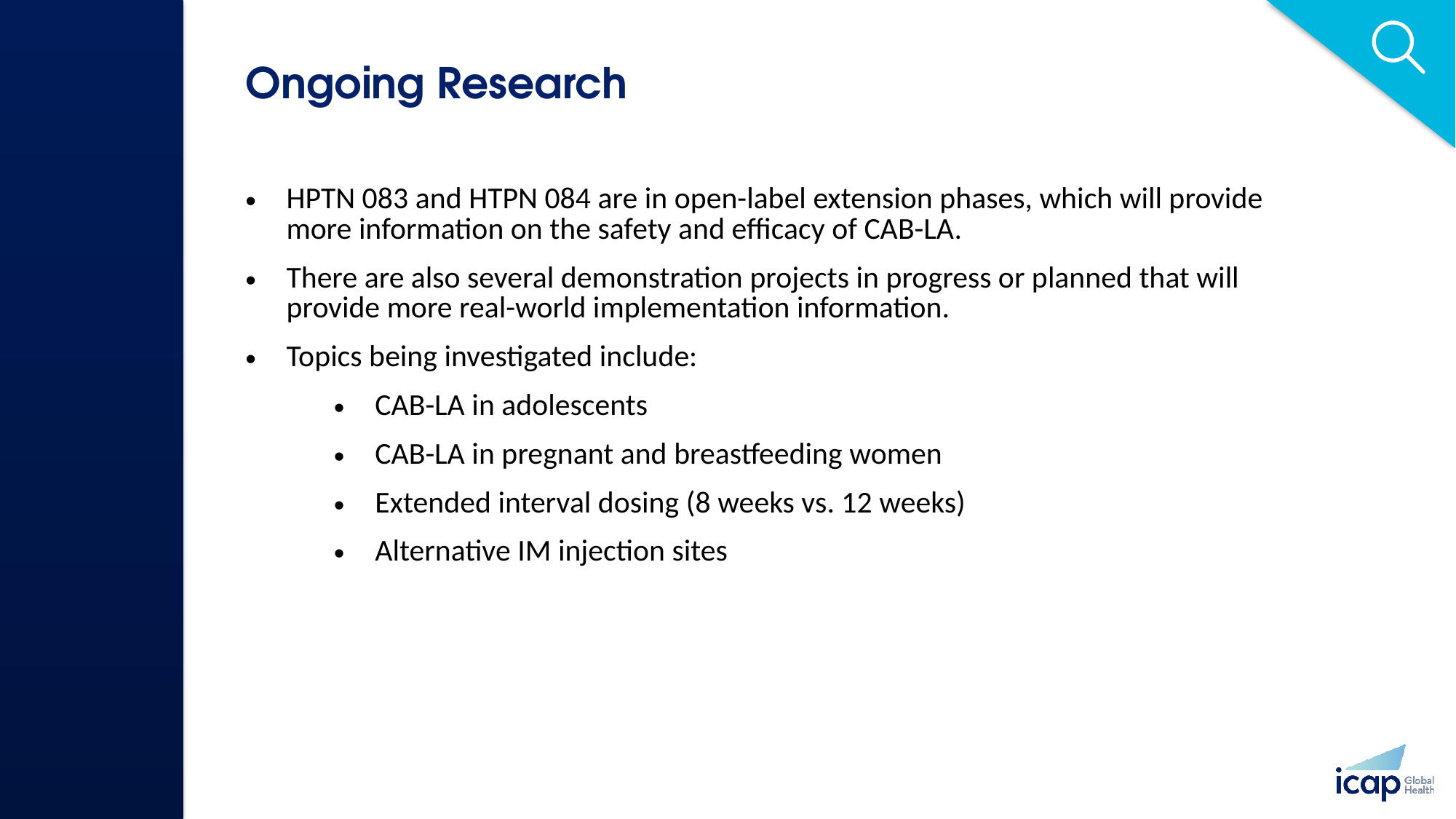

# Ongoing Research​
HPTN 083 and HTPN 084 are in open-label extension phases, which will provide more information on the safety and efficacy of CAB-LA.​
There are also several demonstration projects in progress or planned that will provide more real-world implementation information. ​
Topics being investigated include:​
CAB-LA in adolescents​
CAB-LA in pregnant and breastfeeding women​
Extended interval dosing (8 weeks vs. 12 weeks)​
Alternative IM injection sites​